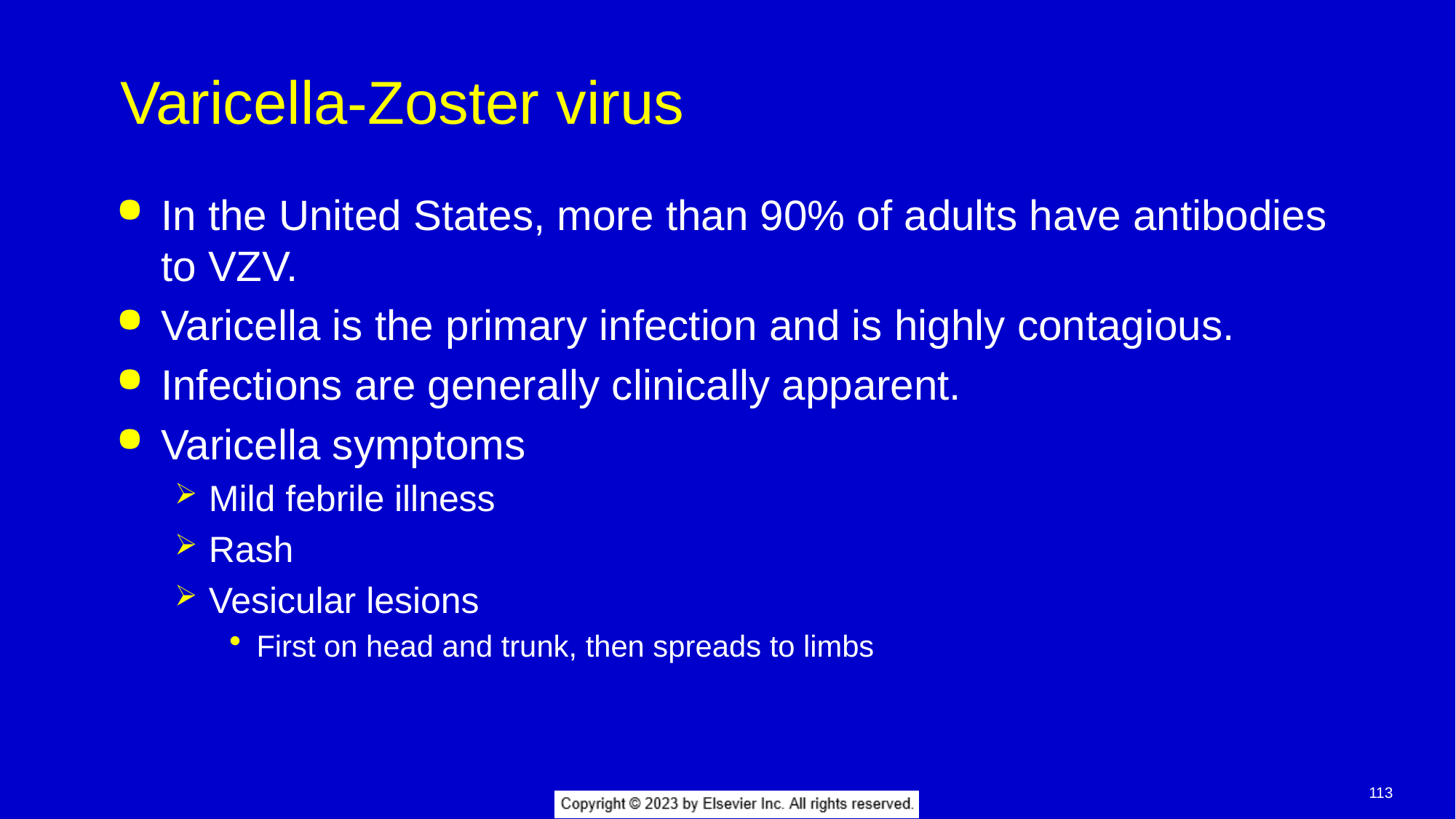

# Varicella-Zoster virus
In the United States, more than 90% of adults have antibodies to VZV.
Varicella is the primary infection and is highly contagious.
Infections are generally clinically apparent.
Varicella symptoms
Mild febrile illness
Rash
Vesicular lesions
First on head and trunk, then spreads to limbs